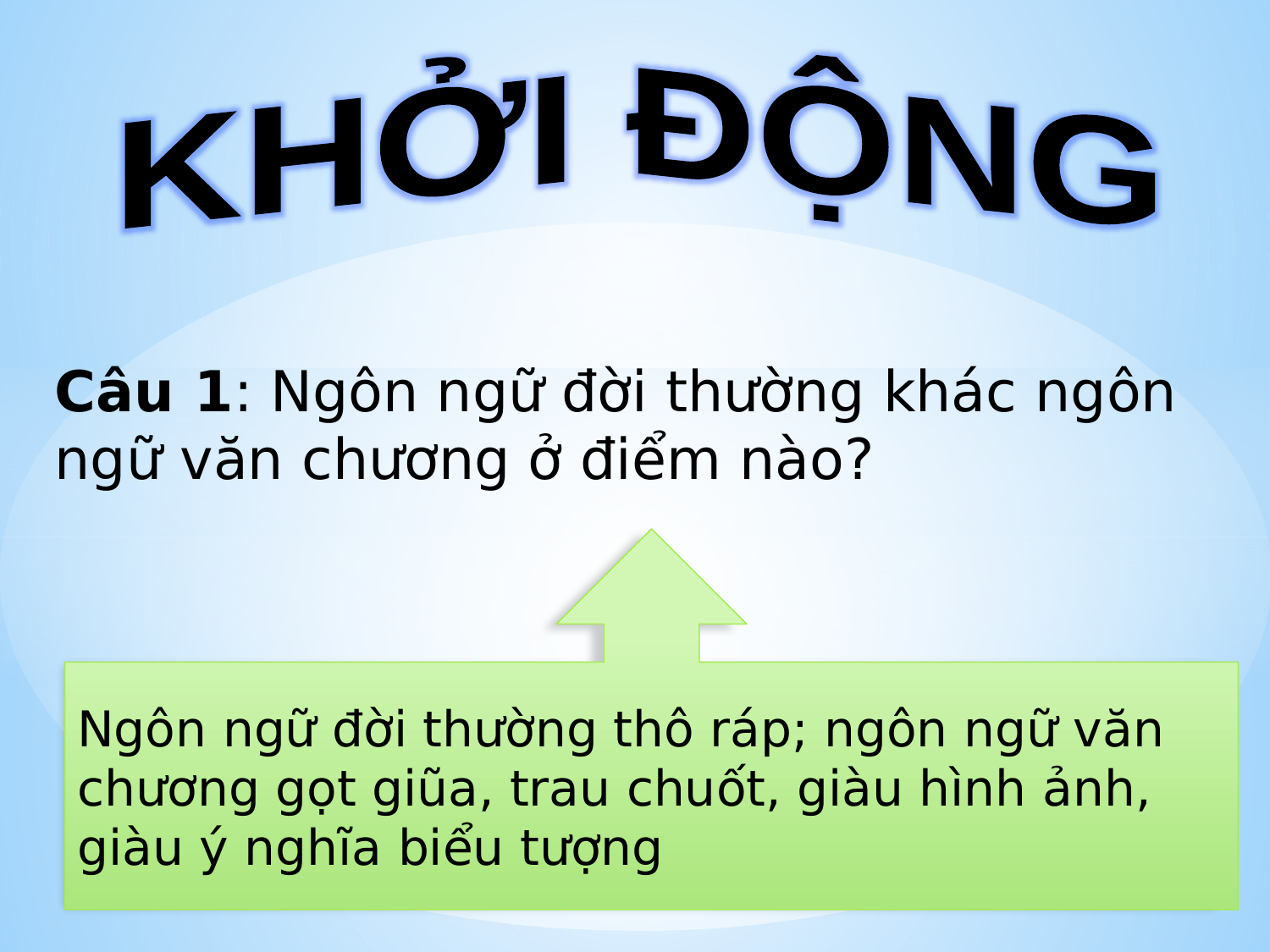

KHỞI ĐỘNG
Câu 1: Ngôn ngữ đời thường khác ngôn ngữ văn chương ở điểm nào?

Ngôn ngữ đời thường thô ráp; ngôn ngữ văn chương gọt giũa, trau chuốt, giàu hình ảnh, giàu ý nghĩa biểu tượng